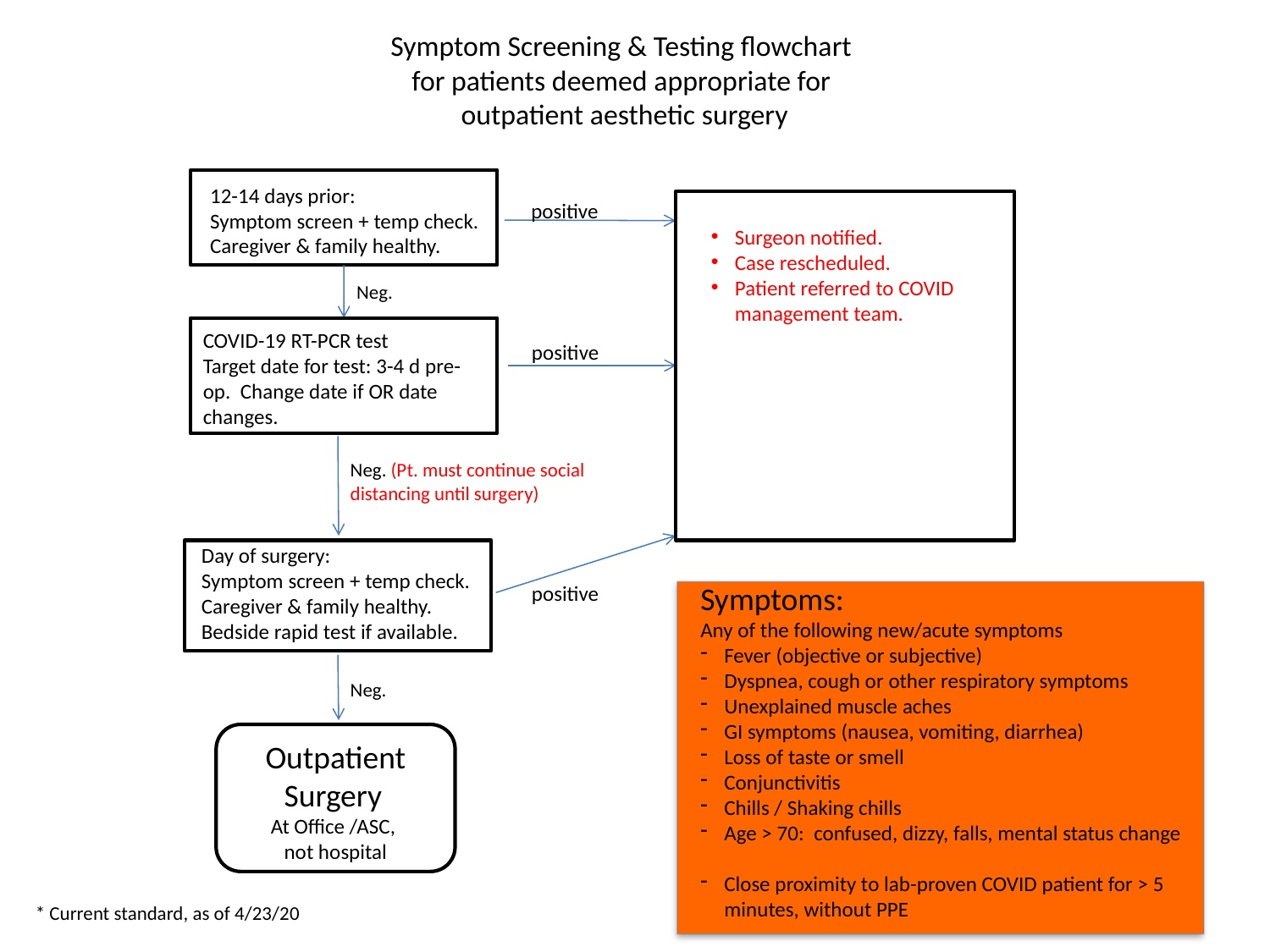

Symptom Screening & Testing flowchart
for patients deemed appropriate for
outpatient aesthetic surgery

12-14 days prior:
Symptom screen + temp check.
Caregiver & family healthy.
positive

Surgeon notified.
Case rescheduled.
Patient referred to COVID management team.
Neg.

COVID-19 RT-PCR test
Target date for test: 3-4 d pre-op.  Change date if OR date changes.
positive
Neg. (Pt. must continue social distancing until surgery)
Day of surgery:
Symptom screen + temp check.  Caregiver & family healthy.
Bedside rapid test if available.

Symptoms:
Any of the following new/acute symptoms
Fever (objective or subjective)
Dyspnea, cough or other respiratory symptoms
Unexplained muscle aches
GI symptoms (nausea, vomiting, diarrhea)
Loss of taste or smell
Conjunctivitis
Chills / Shaking chills
Age > 70:  confused, dizzy, falls, mental status change

Close proximity to lab-proven COVID patient for > 5 minutes, without PPE

positive

Neg.

Outpatient Surgery
At Office /ASC,
not hospital
* Current standard, as of 4/23/20